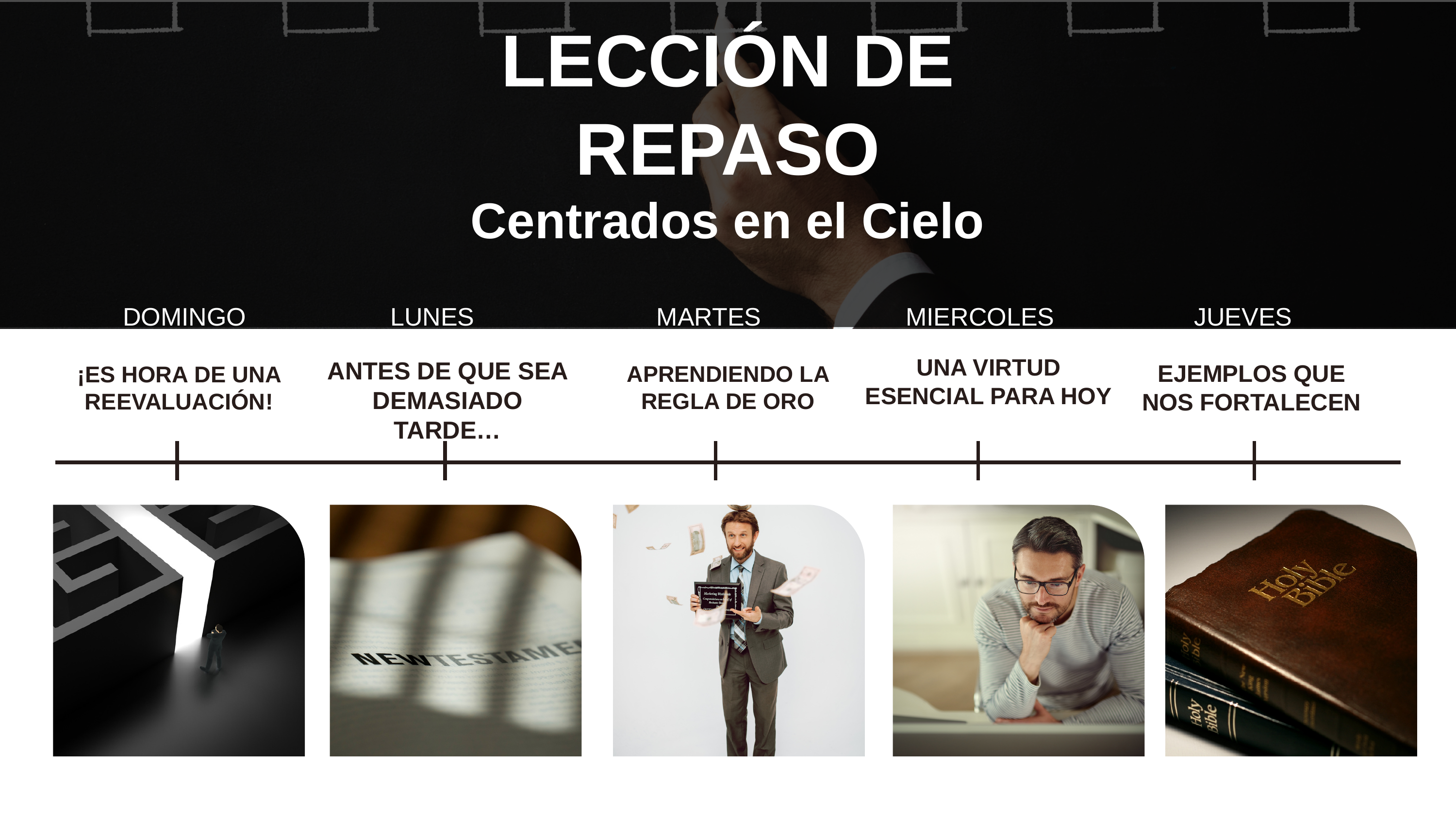

LECCIÓN DE REPASO
Centrados en el Cielo
DOMINGO
LUNES
MARTES
MIERCOLES
JUEVES
UNA VIRTUD ESENCIAL PARA HOY
ANTES DE QUE SEA DEMASIADO TARDE…
EJEMPLOS QUE NOS FORTALECEN
¡ES HORA DE UNA REEVALUACIÓN!
APRENDIENDO LA REGLA DE ORO